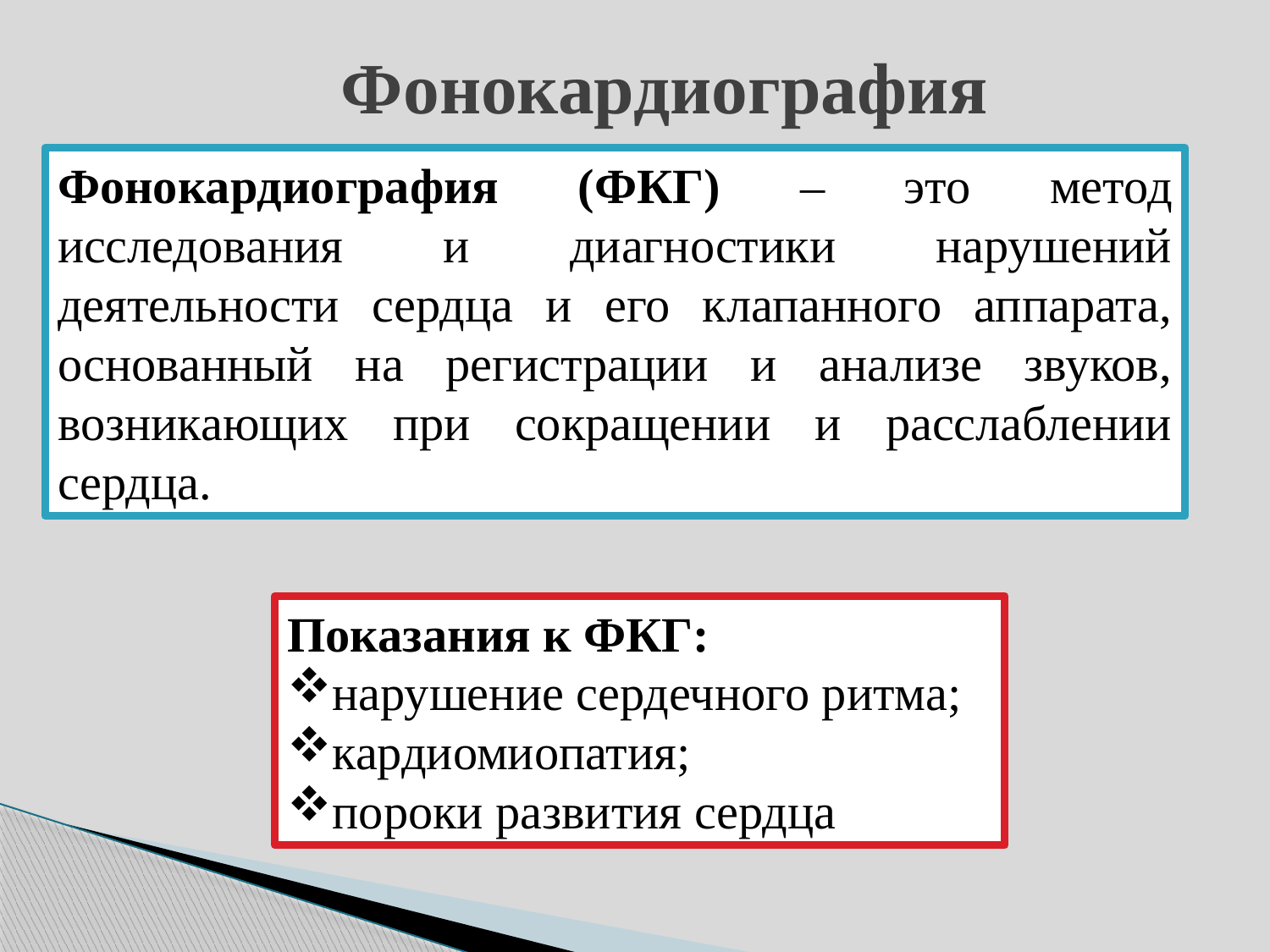

# Фонокардиография
Фонокардиография (ФКГ) – это метод исследования и диагностики нарушений деятельности сердца и его клапанного аппарата, основанный на регистрации и анализе звуков, возникающих при сокращении и расслаблении сердца.
Показания к ФКГ:
нарушение сердечного ритма;
кардиомиопатия;
пороки развития сердца